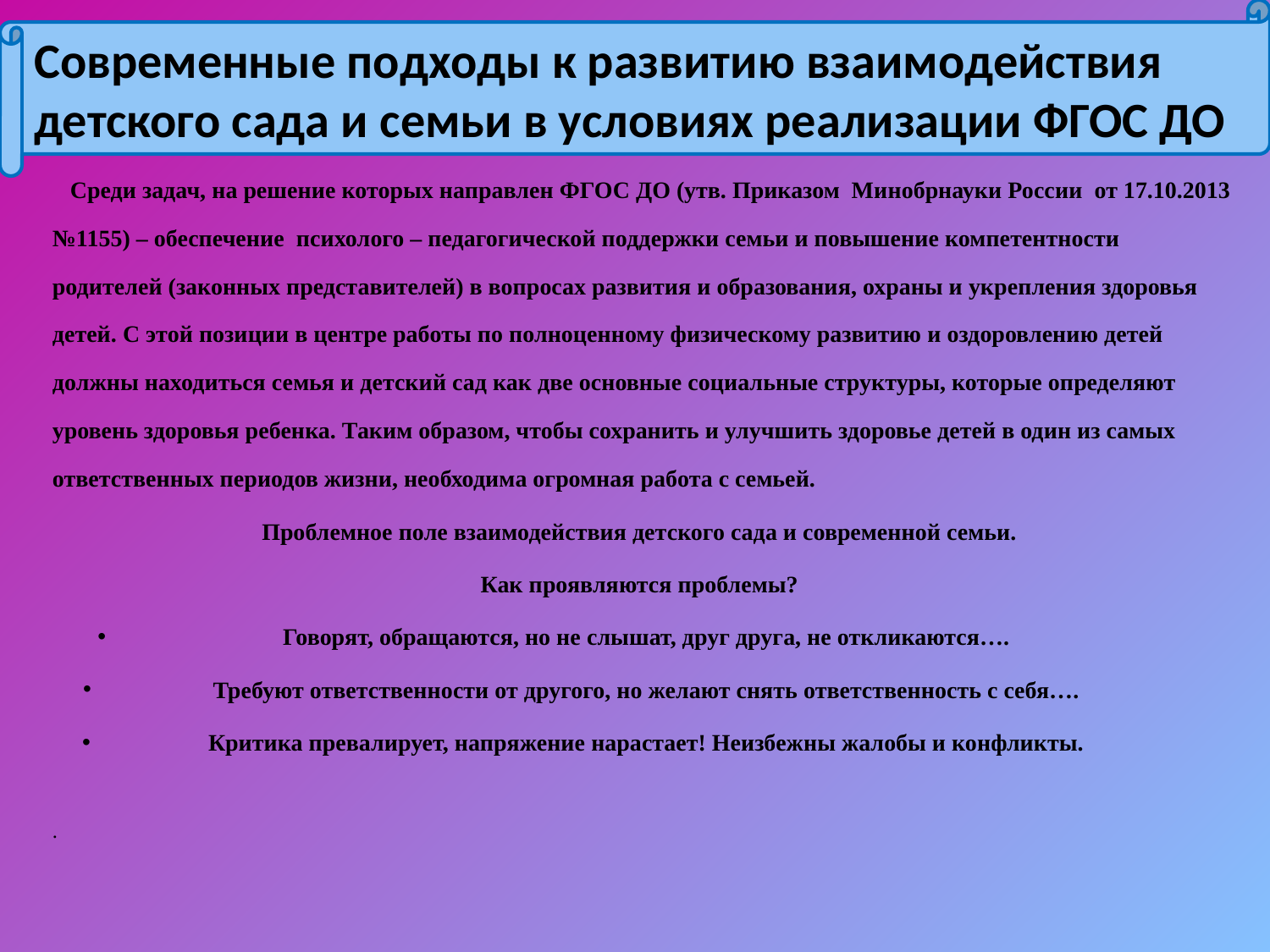

Современные подходы к развитию взаимодействия детского сада и семьи в условиях реализации ФГОС ДО
#

   Среди задач, на решение которых направлен ФГОС ДО (утв. Приказом  Минобрнауки России  от 17.10.2013 №1155) – обеспечение  психолого – педагогической поддержки семьи и повышение компетентности родителей (законных представителей) в вопросах развития и образования, охраны и укрепления здоровья детей. С этой позиции в центре работы по полноценному физическому развитию и оздоровлению детей должны находиться семья и детский сад как две основные социальные структуры, которые определяют уровень здоровья ребенка. Таким образом, чтобы сохранить и улучшить здоровье детей в один из самых ответственных периодов жизни, необходима огромная работа с семьей.
Проблемное поле взаимодействия детского сада и современной семьи.
Как проявляются проблемы?
 Говорят, обращаются, но не слышат, друг друга, не откликаются….
 Требуют ответственности от другого, но желают снять ответственность с себя….
 Критика превалирует, напряжение нарастает! Неизбежны жалобы и конфликты.

.